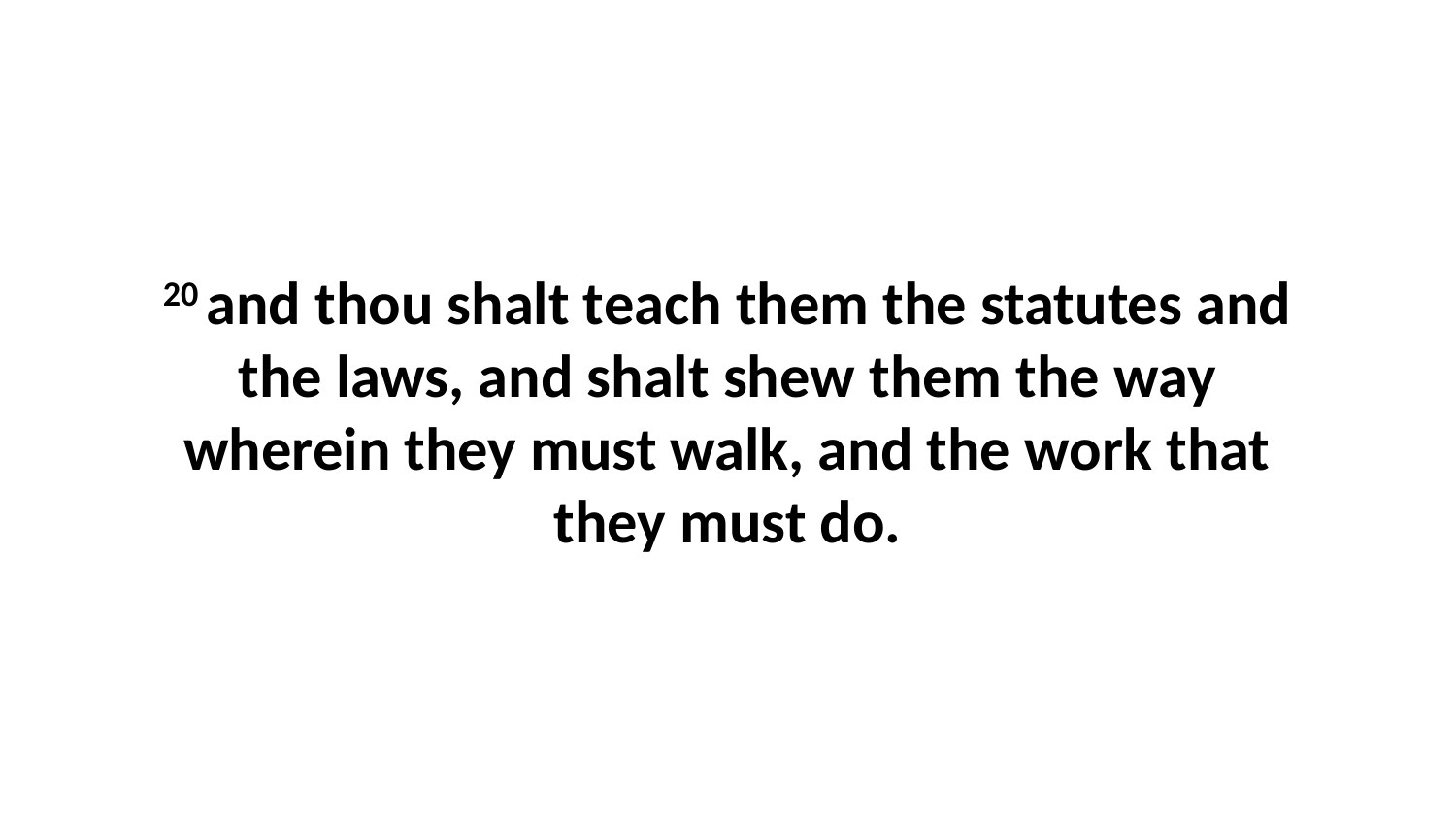

20 and thou shalt teach them the statutes and the laws, and shalt shew them the way wherein they must walk, and the work that they must do.